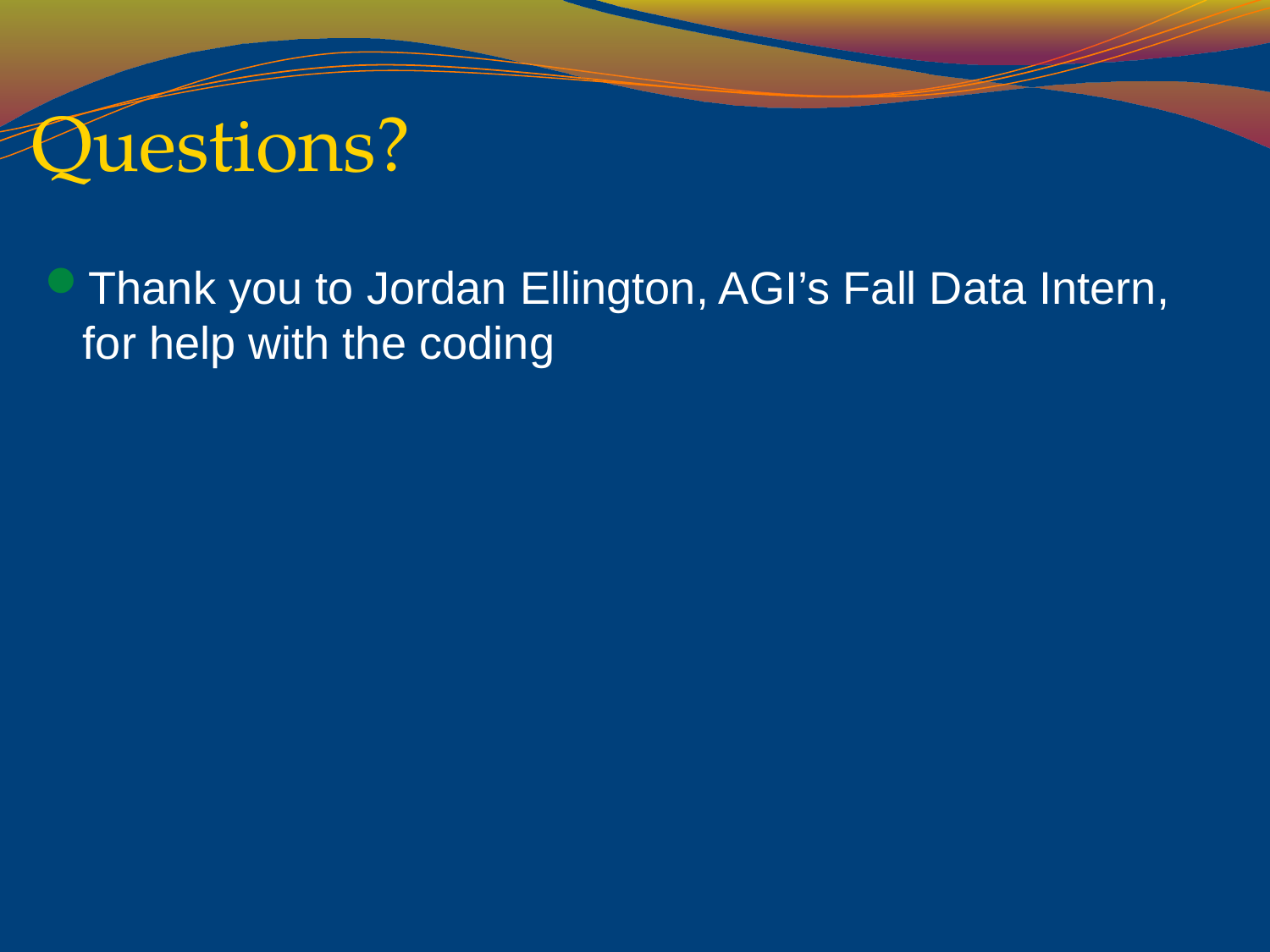

# Questions?
Thank you to Jordan Ellington, AGI’s Fall Data Intern, for help with the coding